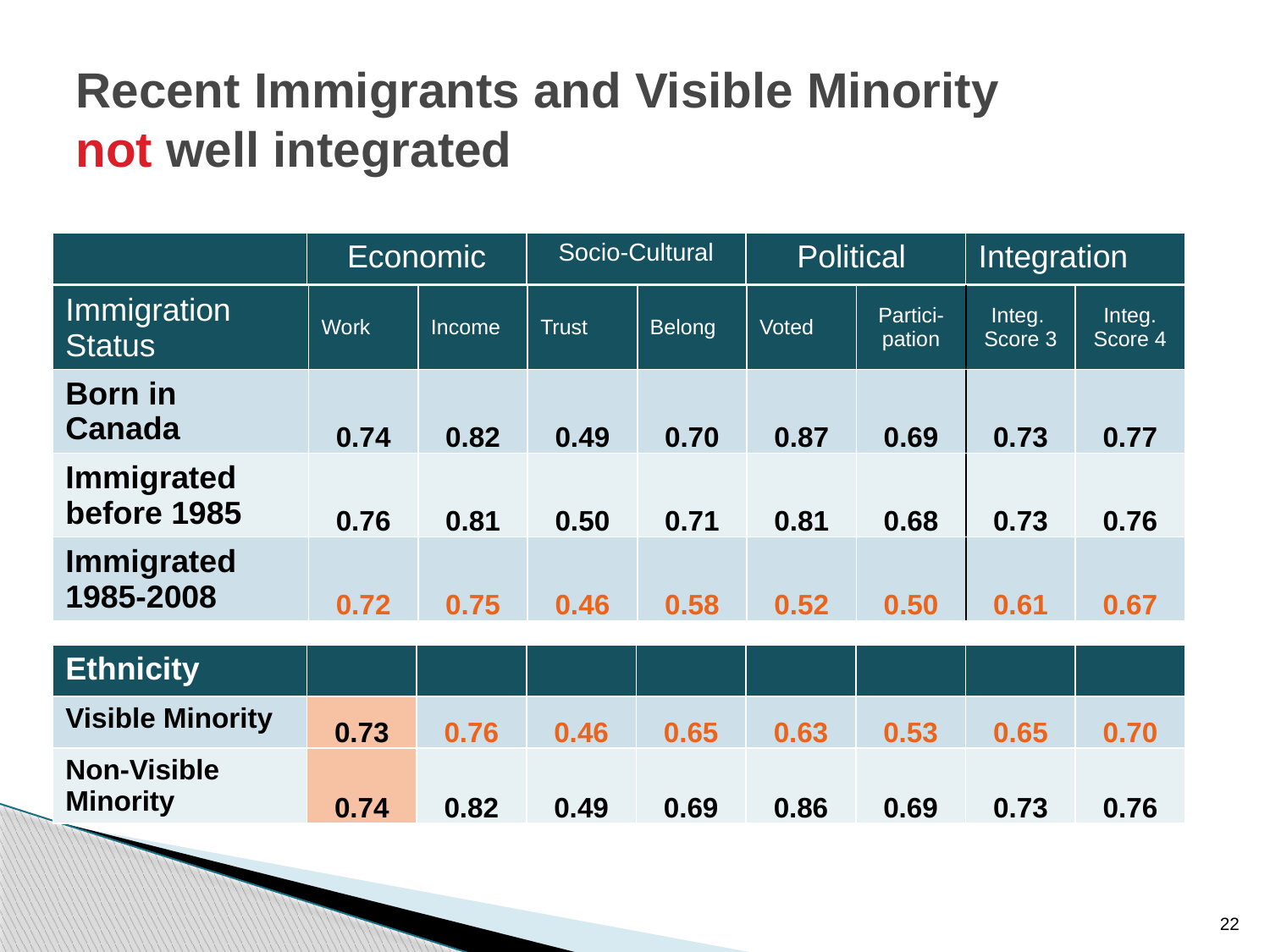

# Recent Immigrants and Visible Minority not well integrated
|  | Economic | Socio-Cultural | Political | Integration |
| --- | --- | --- | --- | --- |
| Immigration Status | Work | Income | Trust | Belong | Voted | Partici-pation | Integ. Score 3 | Integ. Score 4 |
| --- | --- | --- | --- | --- | --- | --- | --- | --- |
| Born in Canada | 0.74 | 0.82 | 0.49 | 0.70 | 0.87 | 0.69 | 0.73 | 0.77 |
| Immigrated before 1985 | 0.76 | 0.81 | 0.50 | 0.71 | 0.81 | 0.68 | 0.73 | 0.76 |
| Immigrated 1985-2008 | 0.72 | 0.75 | 0.46 | 0.58 | 0.52 | 0.50 | 0.61 | 0.67 |
| Ethnicity |  |  |  |  |  |  |  |  |
| --- | --- | --- | --- | --- | --- | --- | --- | --- |
| Visible Minority | 0.73 | 0.76 | 0.46 | 0.65 | 0.63 | 0.53 | 0.65 | 0.70 |
| Non-Visible Minority | 0.74 | 0.82 | 0.49 | 0.69 | 0.86 | 0.69 | 0.73 | 0.76 |
22